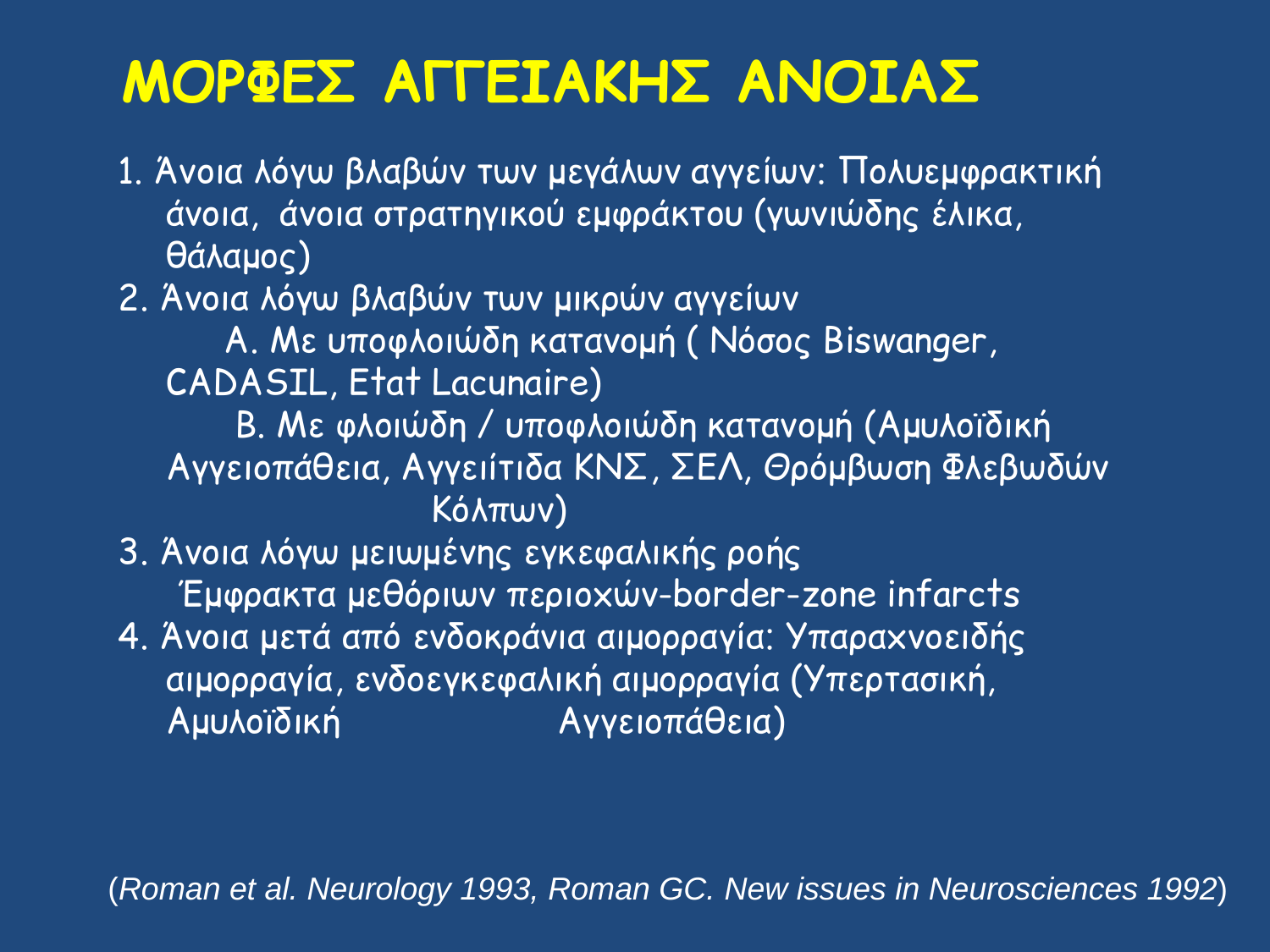

ΜΟΡΦΕΣ ΑΓΓΕΙΑΚΗΣ ΑΝΟΙΑΣ

1. Άνοια λόγω βλαβών των μεγάλων αγγείων: Πολυεμφρακτική άνοια,  άνοια στρατηγικού εμφράκτου (γωνιώδης έλικα, θάλαμος)
2. Άνοια λόγω βλαβών των μικρών αγγείων
          Α. Με υποφλοιώδη κατανομή ( Nόσος Βiswanger, CADASIL, Etat Lacunaire)
           B. Mε φλοιώδη / υποφλοιώδη κατανομή (Αμυλοϊδική Αγγειοπάθεια, Αγγειίτιδα ΚΝΣ, ΣΕΛ, Θρόμβωση Φλεβωδών 	 	 Κόλπων)
3. Άνοια λόγω μειωμένης εγκεφαλικής ροής
	 Έμφρακτα μεθόριων περιοχών-border-zone infarcts
4. Άνοια μετά από ενδοκράνια αιμορραγία: Υπαραχνοειδής αιμορραγία, ενδοεγκεφαλική αιμορραγία (Υπερτασική, Αμυλοϊδική 	 	 Αγγειοπάθεια)

(Roman et al. Neurology 1993, Roman GC. New issues in Neurosciences 1992)